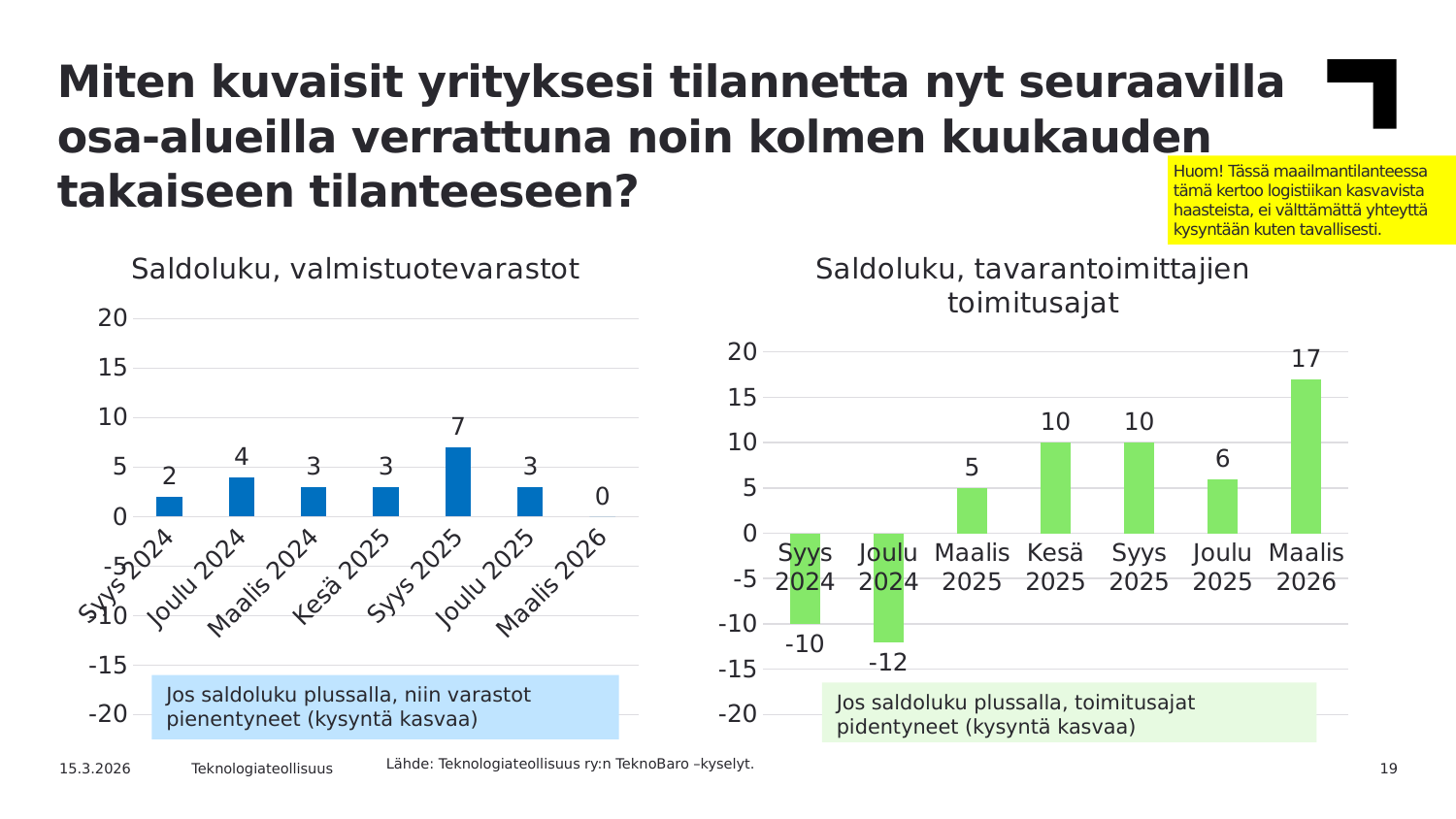

Miten kuvaisit yrityksesi tilannetta nyt seuraavilla osa-alueilla verrattuna noin kolmen kuukauden takaiseen tilanteeseen?
Huom! Tässä maailmantilanteessa tämä kertoo logistiikan kasvavista haasteista, ei välttämättä yhteyttä kysyntään kuten tavallisesti.

### Chart: Saldoluku, tavarantoimittajien toimitusajat

| Category | Tavarantoimittajien toimitusajat |
|---|---|
| Syys 2024 | -10.0 |
| Joulu 2024 | -12.0 |
| Maalis 2025 | 5.0 |
| Kesä 2025 | 10.0 |
| Syys 2025 | 10.0 |
| Joulu 2025 | 6.0 |
| Maalis 2026 | 17.0 |

### Chart: Saldoluku, valmistuotevarastot

| Category | Valmistuotevarastot |
|---|---|
| Syys 2024 | 2.0 |
| Joulu 2024 | 4.0 |
| Maalis 2024 | 3.0 |
| Kesä 2025 | 3.0 |
| Syys 2025 | 7.0 |
| Joulu 2025 | 3.0 |
| Maalis 2026 | 0.0 |
Jos saldoluku plussalla, niin varastot pienentyneet (kysyntä kasvaa)
Jos saldoluku plussalla, toimitusajat pidentyneet (kysyntä kasvaa)
Lähde: Teknologiateollisuus ry:n TeknoBaro –kyselyt.
15.3.2026
Teknologiateollisuus
19